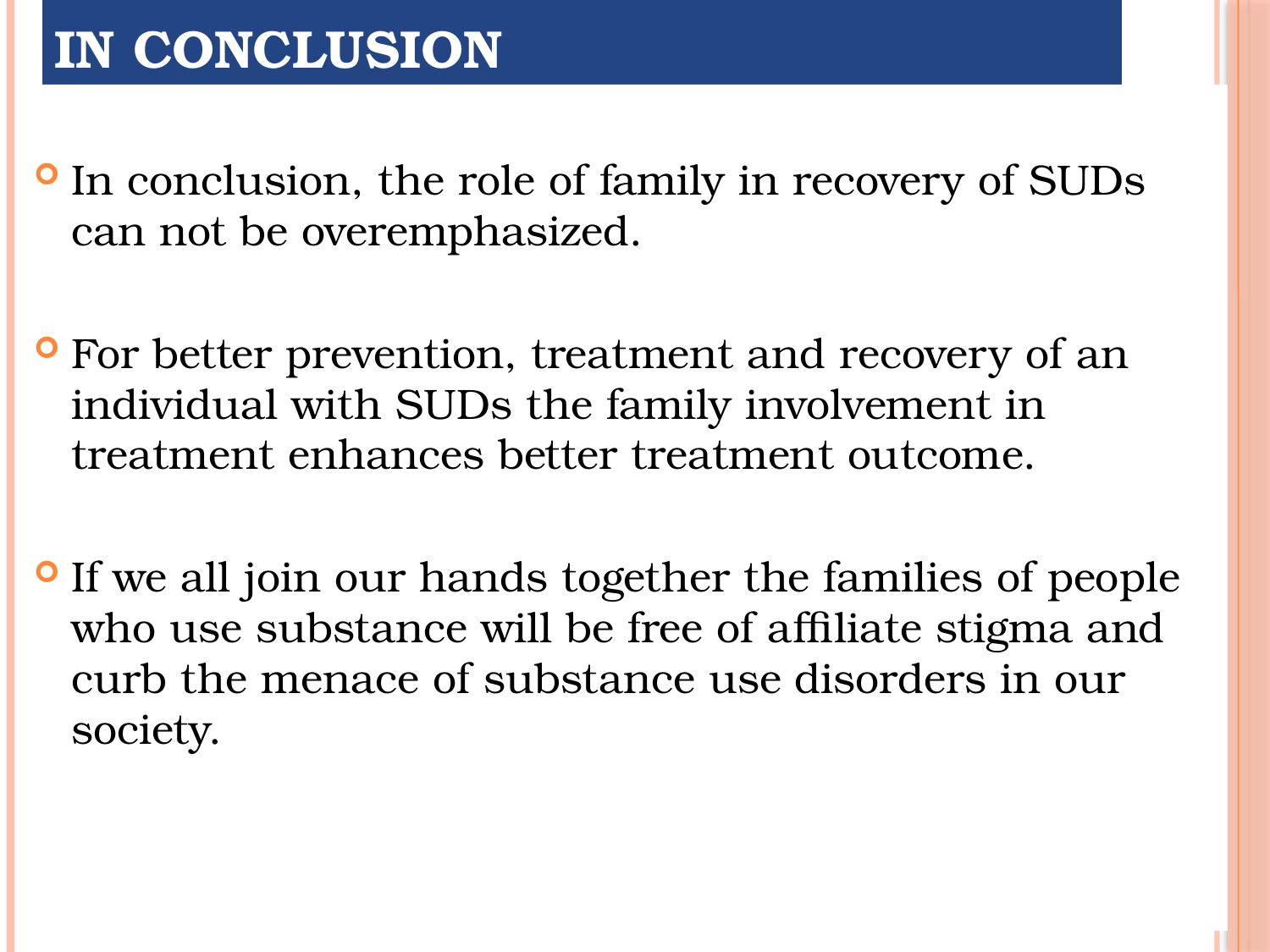

# In conclusion

In conclusion, the role of family in recovery of SUDs can not be overemphasized.

For better prevention, treatment and recovery of an individual with SUDs the family involvement in treatment enhances better treatment outcome.

If we all join our hands together the families of people who use substance will be free of affiliate stigma and curb the menace of substance use disorders in our society.